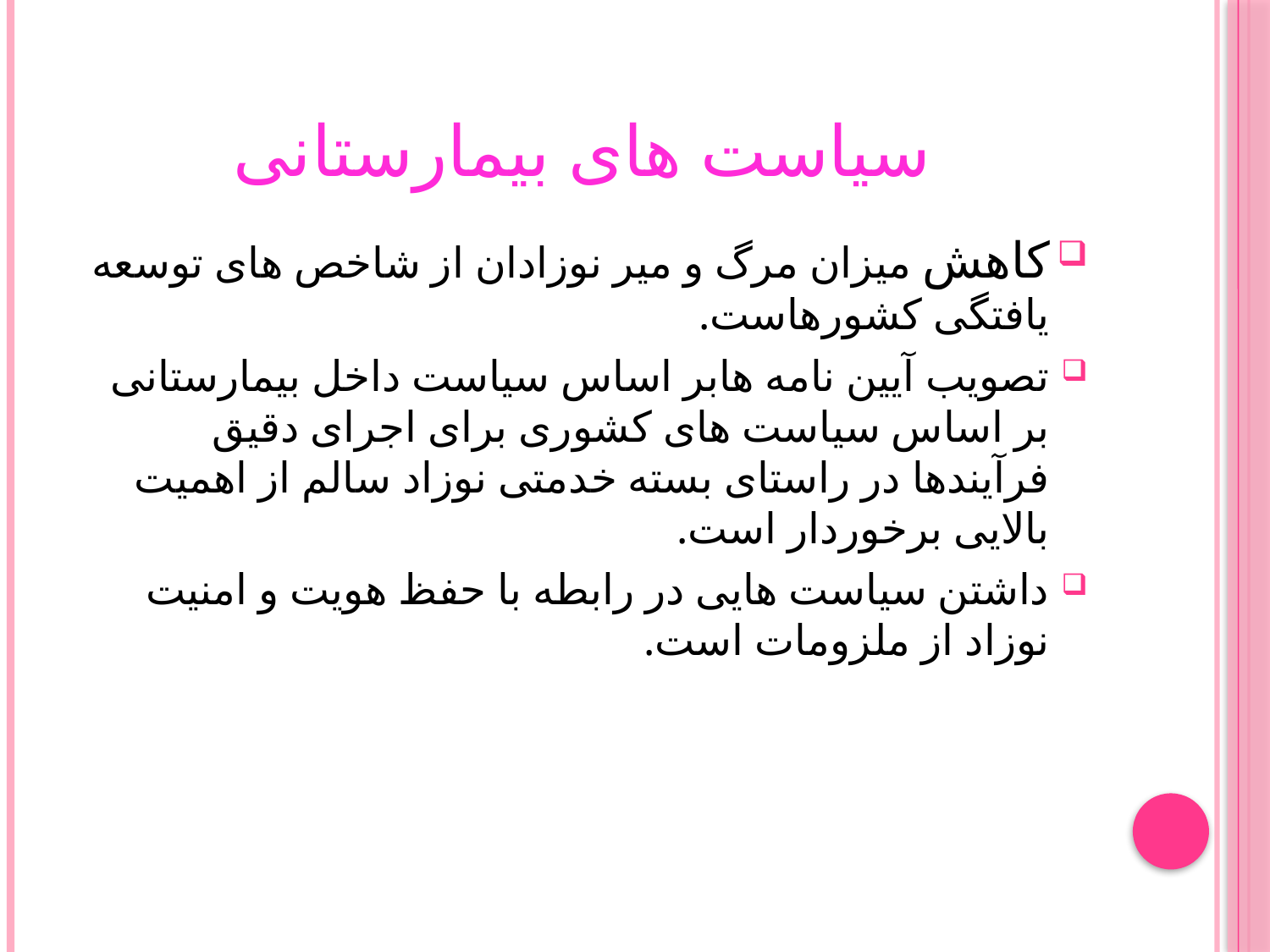

# سیاست های بیمارستانی
کاهش میزان مرگ و میر نوزادان از شاخص های توسعه یافتگی کشورهاست.
تصویب آیین نامه هابر اساس سیاست داخل بیمارستانی بر اساس سیاست های کشوری برای اجرای دقیق فرآیندها در راستای بسته خدمتی نوزاد سالم از اهمیت بالایی برخوردار است.
داشتن سیاست هایی در رابطه با حفظ هویت و امنیت نوزاد از ملزومات است.